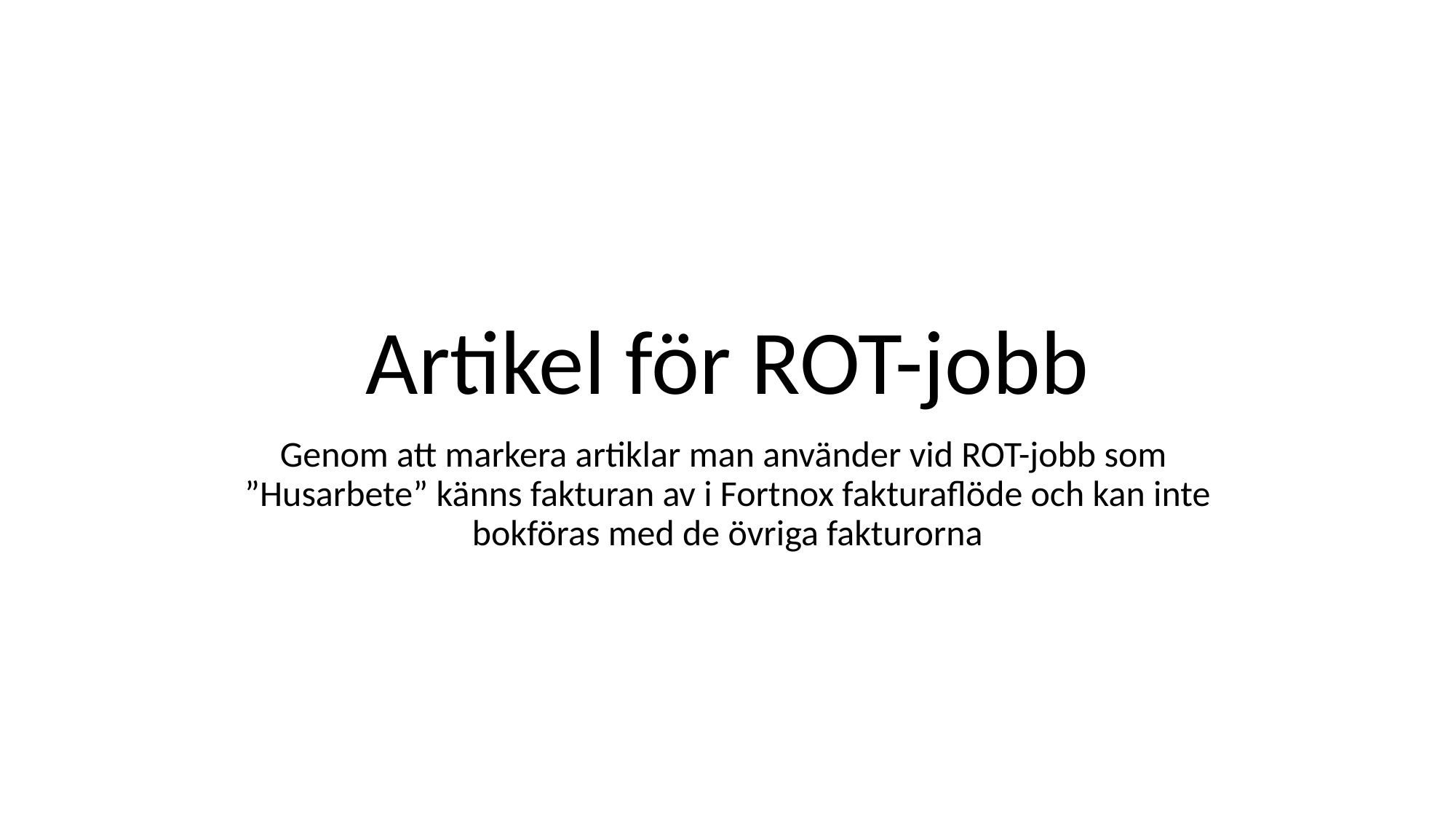

# Artikel för ROT-jobb
Genom att markera artiklar man använder vid ROT-jobb som
”Husarbete” känns fakturan av i Fortnox fakturaflöde och kan inte bokföras med de övriga fakturorna